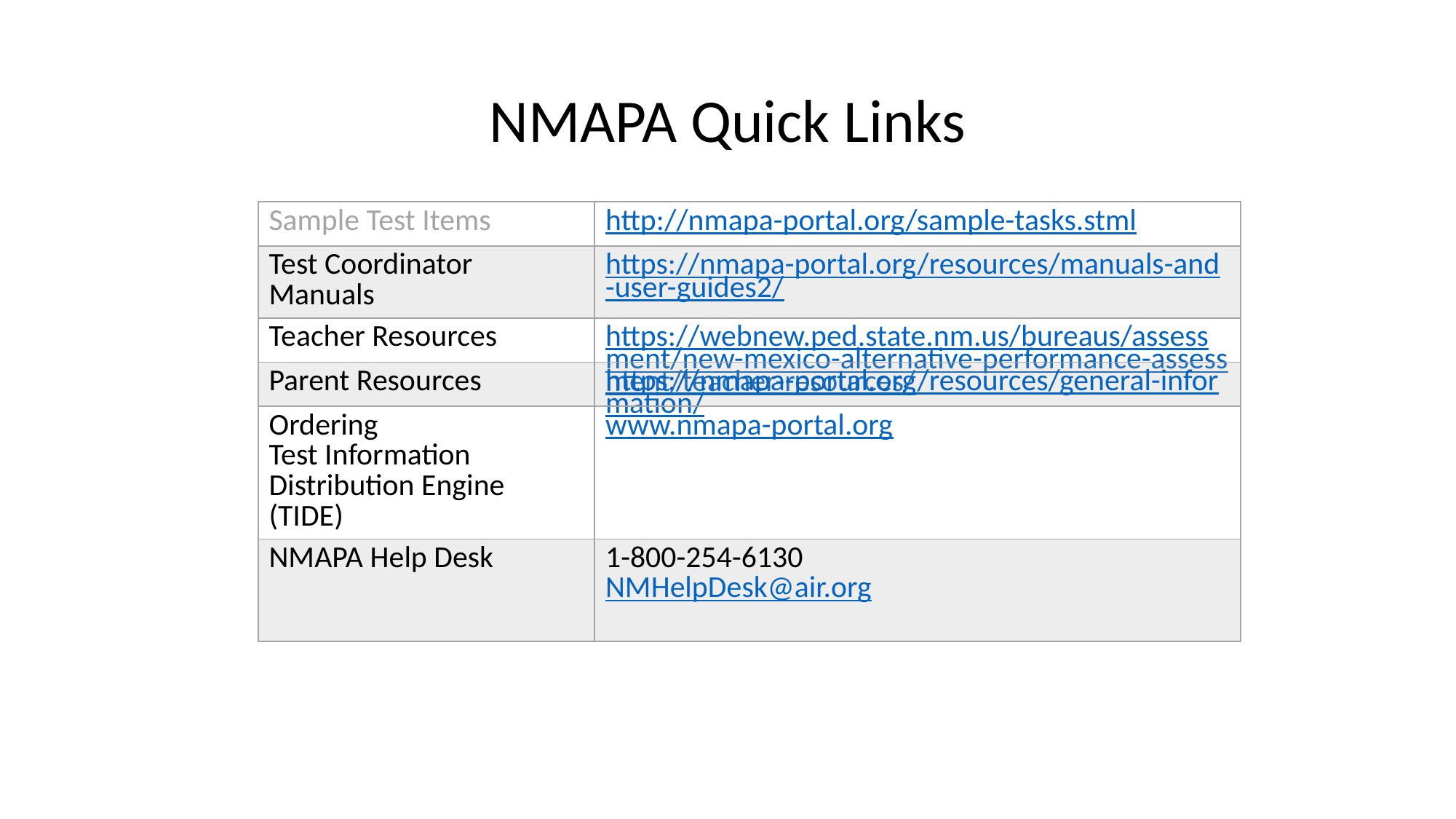

# NMAPA Quick Links
| Sample Test Items | http://nmapa-portal.org/sample-tasks.stml |
| --- | --- |
| Test Coordinator Manuals | https://nmapa-portal.org/resources/manuals-and-user-guides2/ |
| Teacher Resources | https://webnew.ped.state.nm.us/bureaus/assessment/new-mexico-alternative-performance-assessment/teacher-resources/ |
| Parent Resources | https://nmapa-portal.org/resources/general-information/ |
| Ordering Test Information Distribution Engine (TIDE) | www.nmapa-portal.org |
| NMAPA Help Desk | 1-800-254-6130 NMHelpDesk@air.org |